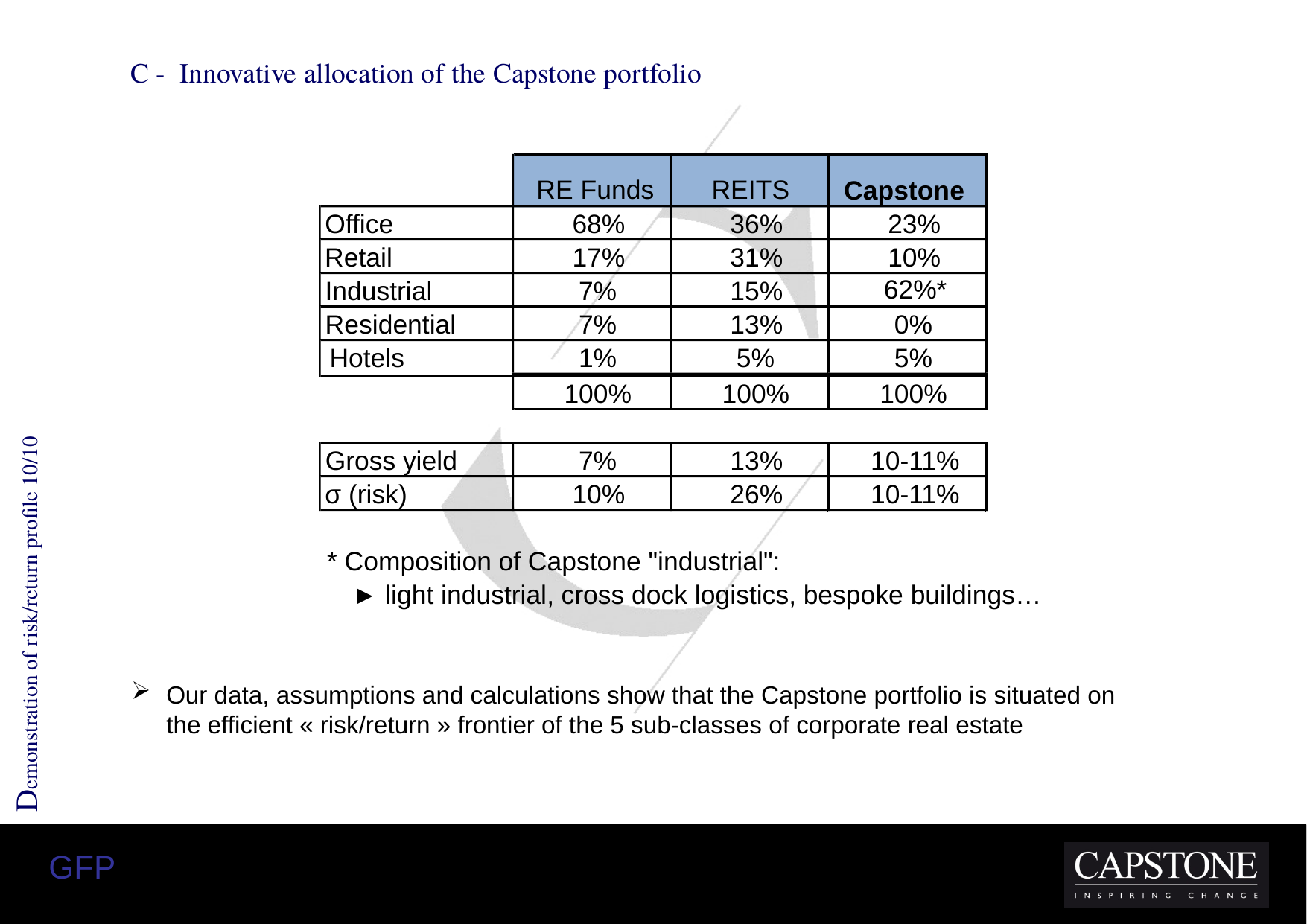

C -  Innovative allocation of the Capstone portfolio

REITS
RE Funds
Capstone

Office
68%
36%
23%

Retail
17%
31%
10%

62%*
Industrial
7%
15%

Residential
7%
13%
0%

Hotels
1%
5%
5%

100%

100%

100%

Gross yield

7%

13%

10-11%

σ (risk)
10%
26%
10-11%

* Composition of Capstone "industrial":

► light industrial, cross dock logistics, bespoke buildings…
Demonstration of risk/return profile 10/10
Our data, assumptions and calculations show that the Capstone portfolio is situated on the efficient « risk/return » frontier of the 5 sub-classes of corporate real estate